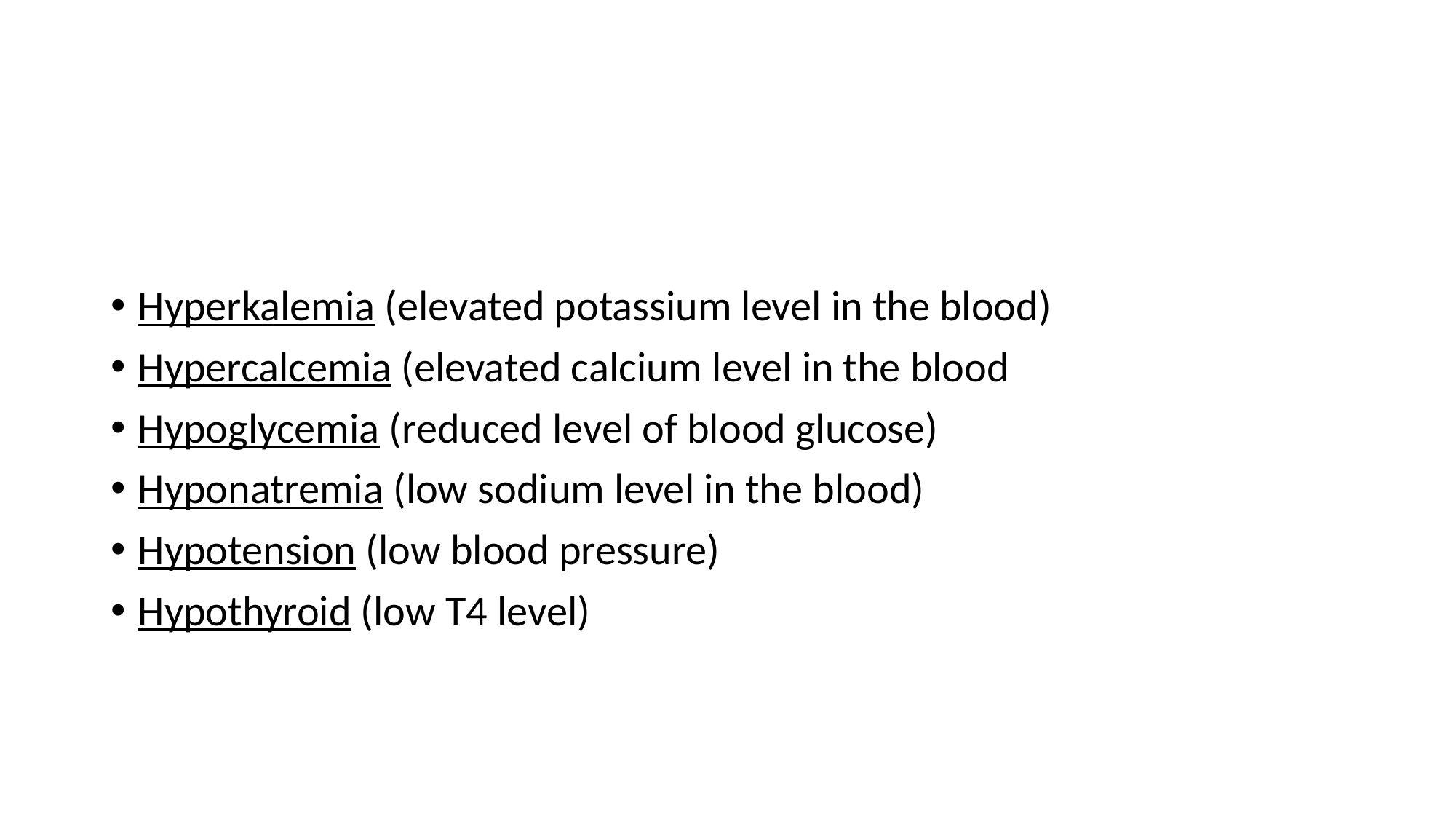

#

Hyperkalemia (elevated potassium level in the blood)
Hypercalcemia (elevated calcium level in the blood
Hypoglycemia (reduced level of blood glucose)
Hyponatremia (low sodium level in the blood)
Hypotension (low blood pressure)
Hypothyroid (low T4 level)